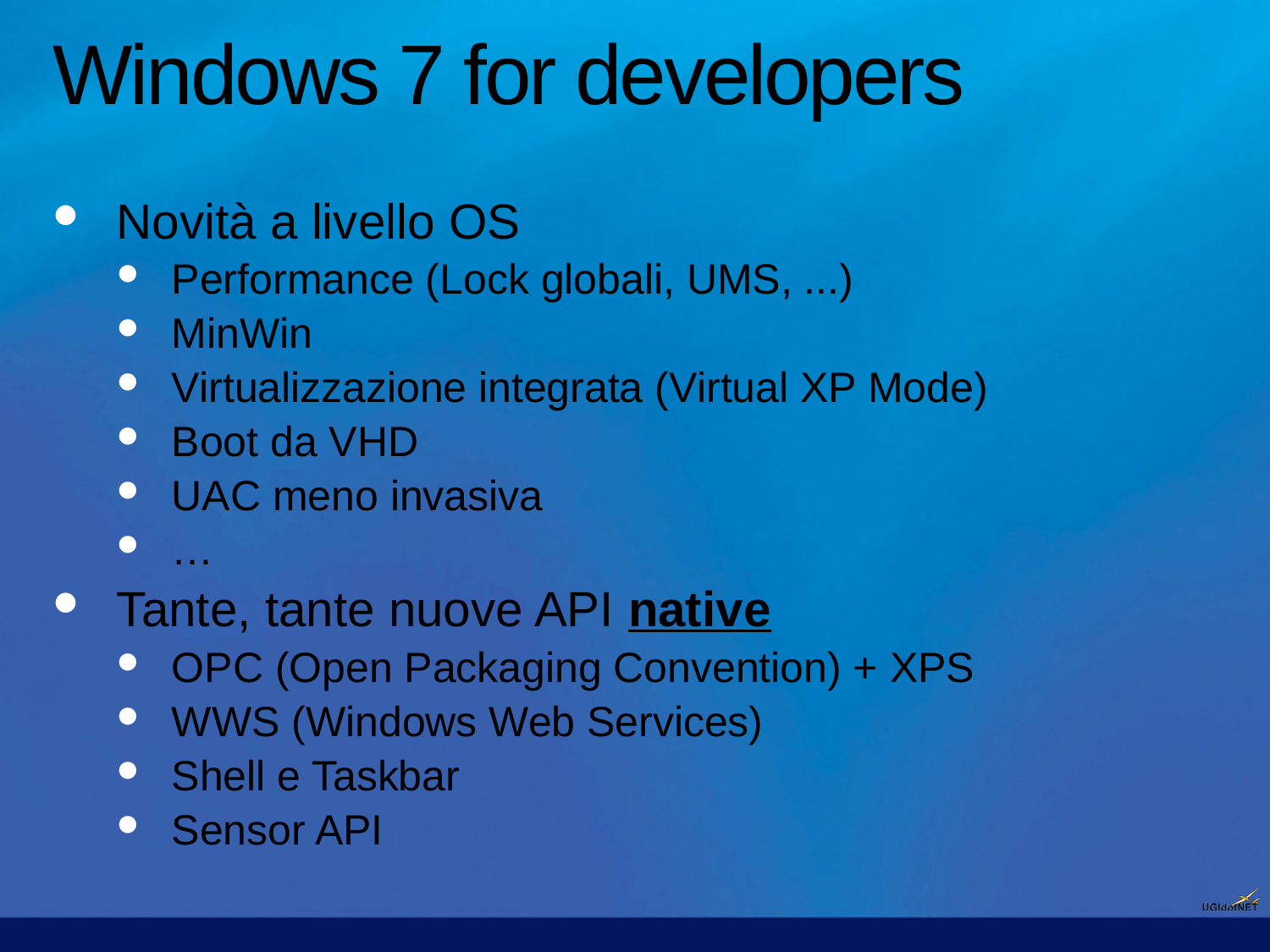

# Windows 7 for developers
Novità a livello OS
Performance (Lock globali, UMS, ...)
MinWin
Virtualizzazione integrata (Virtual XP Mode)
Boot da VHD
UAC meno invasiva
…
Tante, tante nuove API native
OPC (Open Packaging Convention) + XPS
WWS (Windows Web Services)
Shell e Taskbar
Sensor API